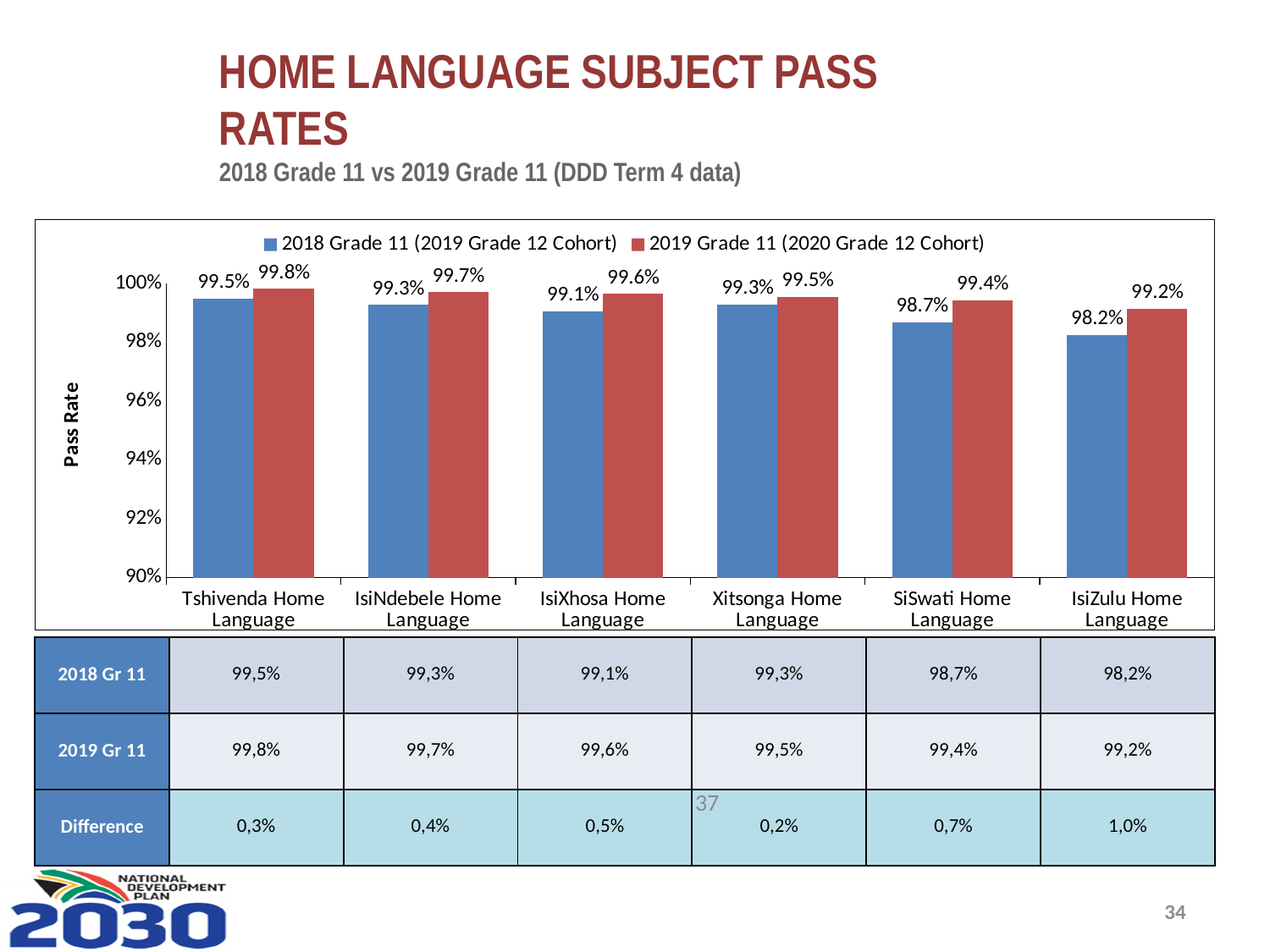

# Home Language Subject Pass Rates 2018 Grade 11 vs 2019 Grade 11 (DDD Term 4 data)

### Chart

| Category | 2018 Grade 11 (2019 Grade 12 Cohort) | 2019 Grade 11 (2020 Grade 12 Cohort) |
|---|---|---|
| Tshivenda Home Language | 0.994898826730148 | 0.9982256919801278 |
| IsiNdebele Home Language | 0.9927371765773945 | 0.9971033868092691 |
| IsiXhosa Home Language | 0.9906403209032834 | 0.9964830554227275 |
| Xitsonga Home Language | 0.9929331782807049 | 0.9954830099579098 |
| SiSwati Home Language | 0.986874332726245 | 0.9942592471785504 |
| IsiZulu Home Language | 0.9824895718990121 | 0.9915188368690563 |
| 2018 Gr 11 | 99,5% | 99,3% | 99,1% | 99,3% | 98,7% | 98,2% |
| --- | --- | --- | --- | --- | --- | --- |
| 2019 Gr 11 | 99,8% | 99,7% | 99,6% | 99,5% | 99,4% | 99,2% |
| Difference | 0,3% | 0,4% | 0,5% | 0,2% | 0,7% | 1,0% |
37
34